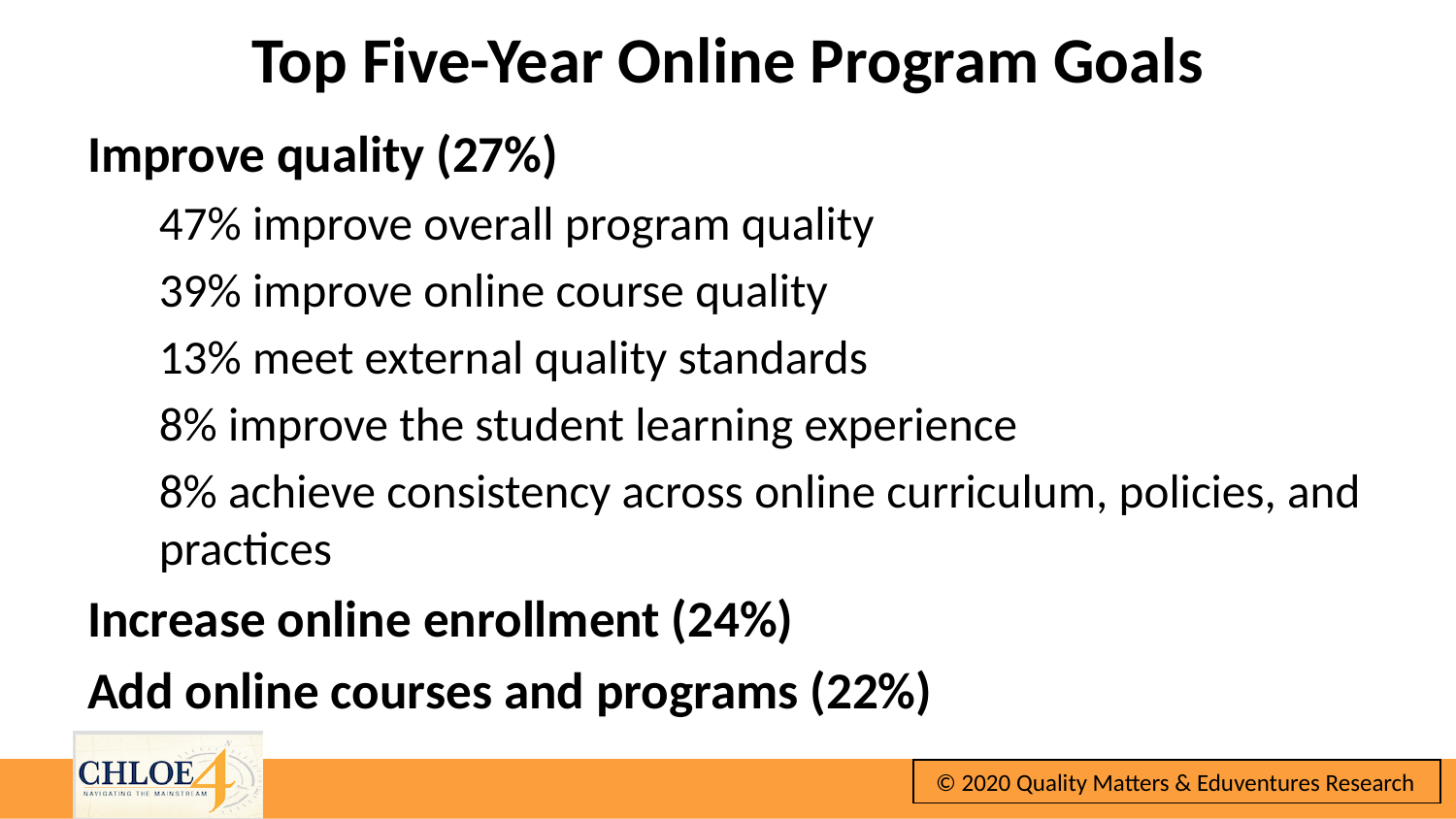

# Top Five-Year Online Program Goals
Improve quality (27%)
47% improve overall program quality
39% improve online course quality
13% meet external quality standards
8% improve the student learning experience
8% achieve consistency across online curriculum, policies, and practices
Increase online enrollment (24%)
Add online courses and programs (22%)